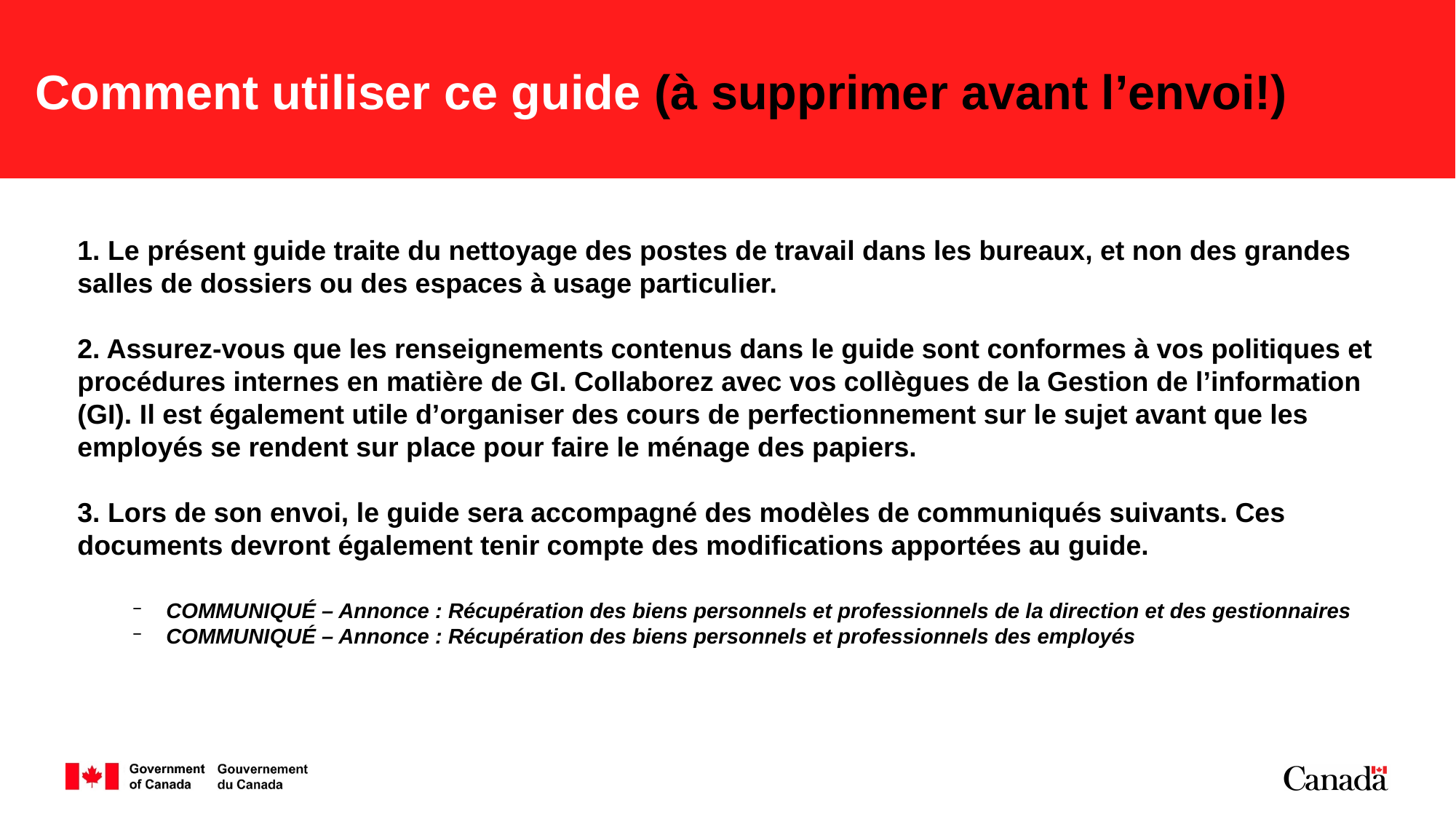

# Comment utiliser ce guide (à supprimer avant l’envoi!)
1. Le présent guide traite du nettoyage des postes de travail dans les bureaux, et non des grandes salles de dossiers ou des espaces à usage particulier.

2. Assurez-vous que les renseignements contenus dans le guide sont conformes à vos politiques et procédures internes en matière de GI. Collaborez avec vos collègues de la Gestion de l’information (GI). Il est également utile d’organiser des cours de perfectionnement sur le sujet avant que les employés se rendent sur place pour faire le ménage des papiers.

3. Lors de son envoi, le guide sera accompagné des modèles de communiqués suivants. Ces documents devront également tenir compte des modifications apportées au guide.

COMMUNIQUÉ – Annonce : Récupération des biens personnels et professionnels de la direction et des gestionnaires
COMMUNIQUÉ – Annonce : Récupération des biens personnels et professionnels des employés